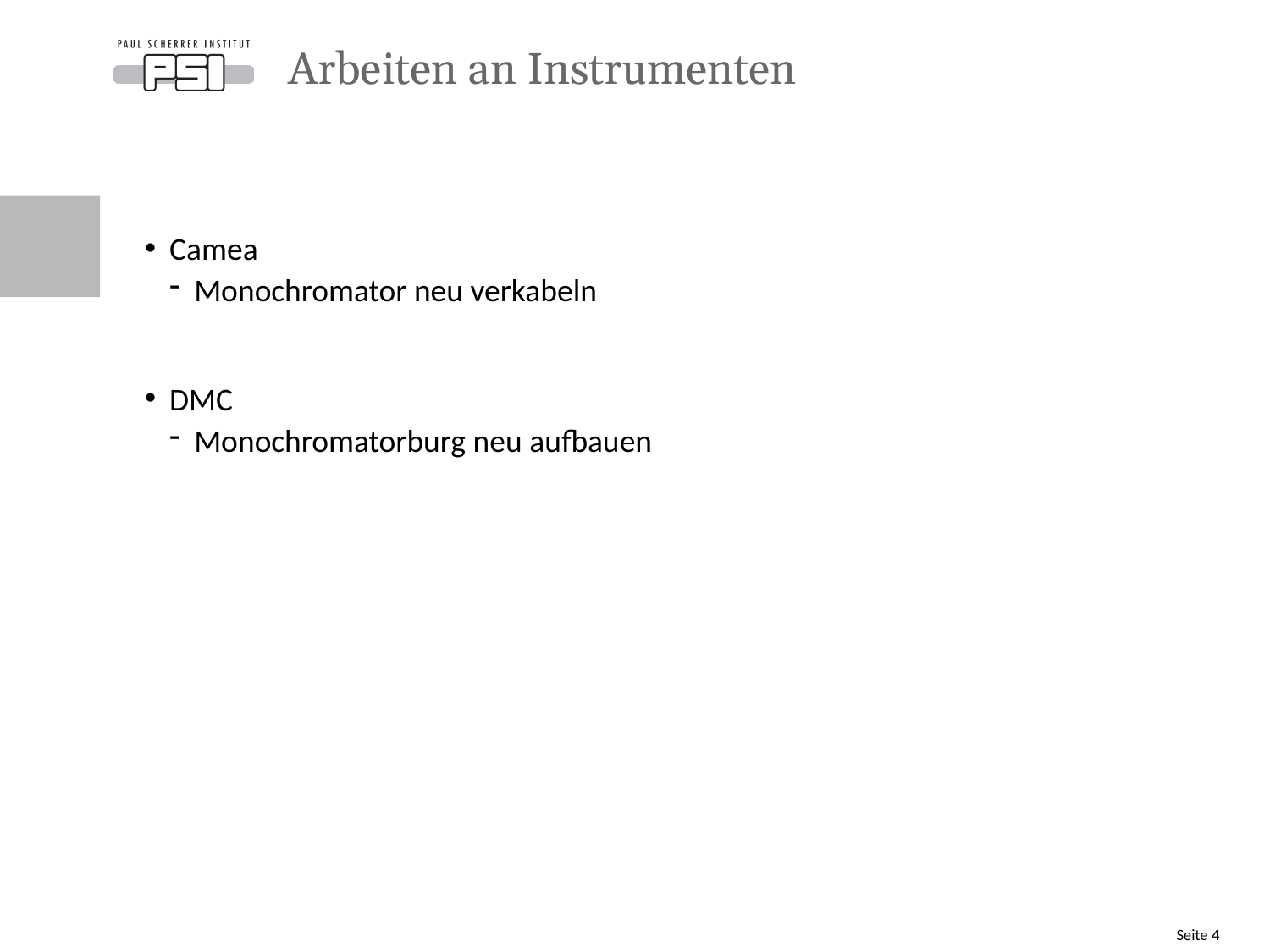

# Arbeiten an Instrumenten

Camea
Monochromator neu verkabeln

DMC
Monochromatorburg neu aufbauen

Seite 4